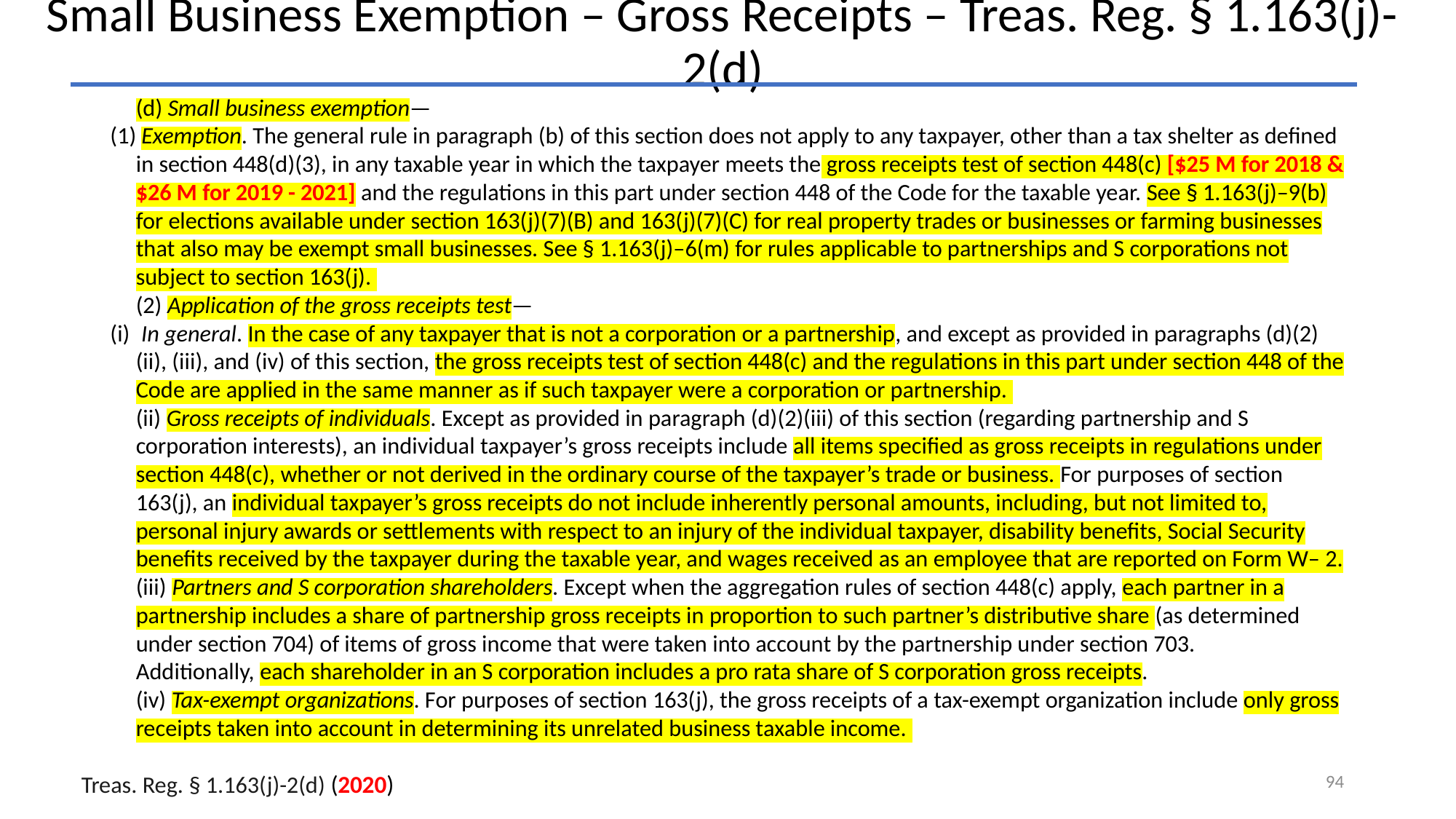

# Small Business Exemption – Gross Receipts – Treas. Reg. § 1.163(j)-2(d)
(d) Small business exemption—
 Exemption. The general rule in paragraph (b) of this section does not apply to any taxpayer, other than a tax shelter as defined in section 448(d)(3), in any taxable year in which the taxpayer meets the gross receipts test of section 448(c) [$25 M for 2018 & $26 M for 2019 - 2021] and the regulations in this part under section 448 of the Code for the taxable year. See § 1.163(j)–9(b) for elections available under section 163(j)(7)(B) and 163(j)(7)(C) for real property trades or businesses or farming businesses that also may be exempt small businesses. See § 1.163(j)–6(m) for rules applicable to partnerships and S corporations not subject to section 163(j).
(2) Application of the gross receipts test—
 In general. In the case of any taxpayer that is not a corporation or a partnership, and except as provided in paragraphs (d)(2)(ii), (iii), and (iv) of this section, the gross receipts test of section 448(c) and the regulations in this part under section 448 of the Code are applied in the same manner as if such taxpayer were a corporation or partnership.
(ii) Gross receipts of individuals. Except as provided in paragraph (d)(2)(iii) of this section (regarding partnership and S corporation interests), an individual taxpayer’s gross receipts include all items specified as gross receipts in regulations under section 448(c), whether or not derived in the ordinary course of the taxpayer’s trade or business. For purposes of section 163(j), an individual taxpayer’s gross receipts do not include inherently personal amounts, including, but not limited to, personal injury awards or settlements with respect to an injury of the individual taxpayer, disability benefits, Social Security benefits received by the taxpayer during the taxable year, and wages received as an employee that are reported on Form W– 2.
(iii) Partners and S corporation shareholders. Except when the aggregation rules of section 448(c) apply, each partner in a partnership includes a share of partnership gross receipts in proportion to such partner’s distributive share (as determined under section 704) of items of gross income that were taken into account by the partnership under section 703.
Additionally, each shareholder in an S corporation includes a pro rata share of S corporation gross receipts.
(iv) Tax-exempt organizations. For purposes of section 163(j), the gross receipts of a tax-exempt organization include only gross receipts taken into account in determining its unrelated business taxable income.

Treas. Reg. § 1.163(j)-2(d) (2020)
94